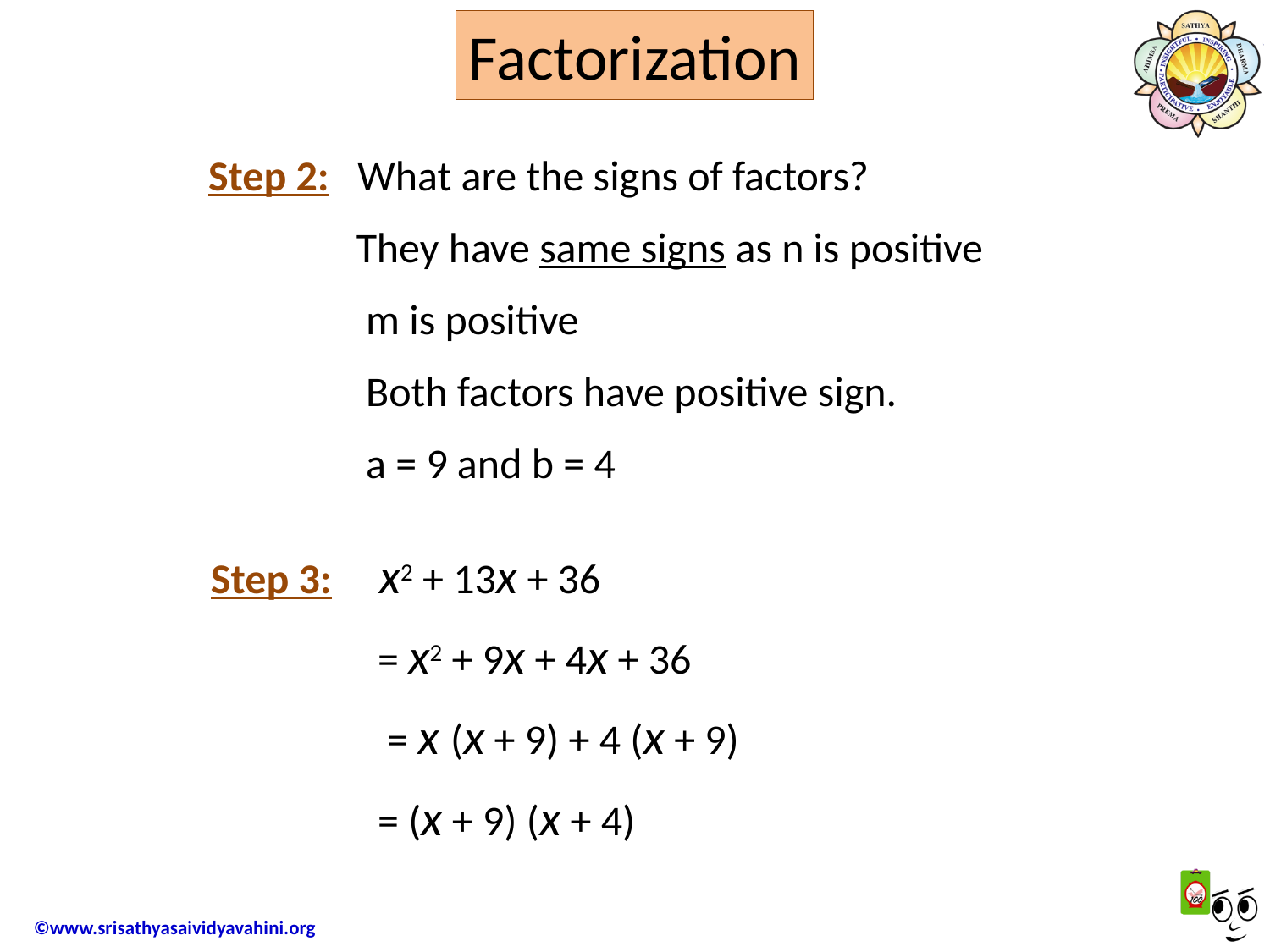

Factorization
Step 2:   What are the signs of factors?
   They have same signs as n is positive
    m is positive
    Both factors have positive sign.
    a = 9 and b = 4
Step 3:     x2 + 13x + 36
= x2 + 9x + 4x + 36
 = x (x + 9) + 4 (x + 9)
= (x + 9) (x + 4)